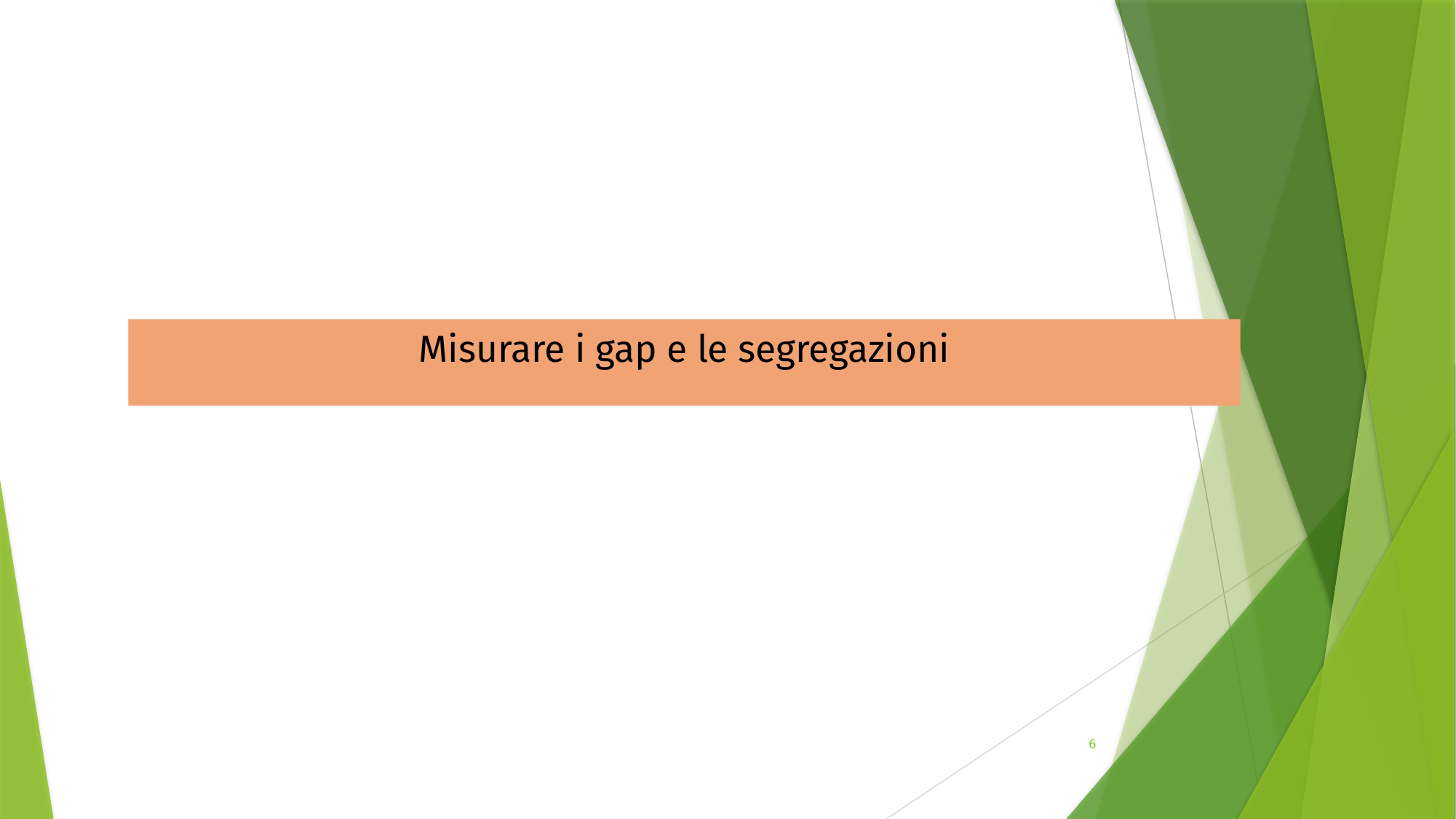

# Misurare i gap e le segregazioni
6